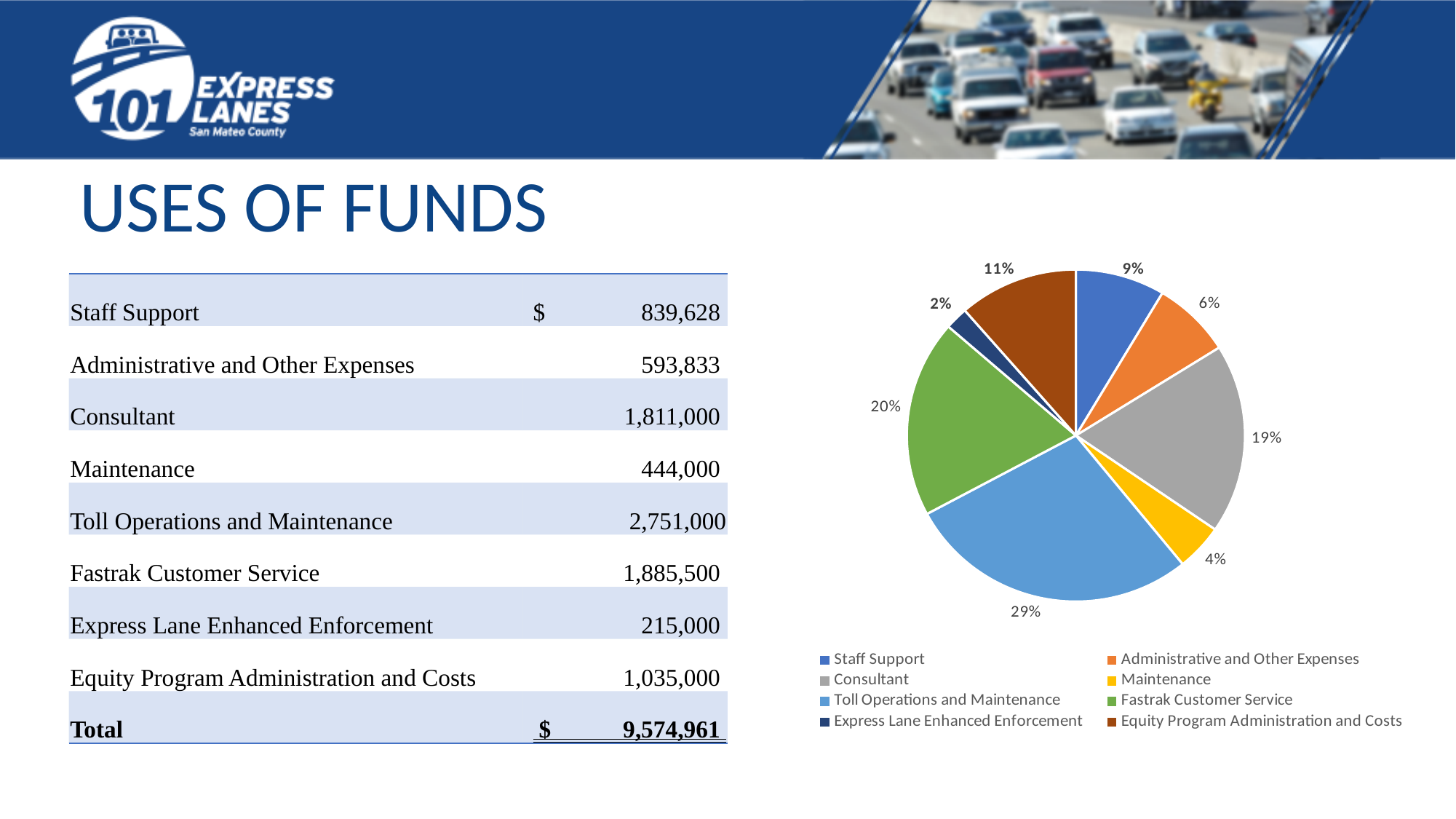

USES OF FUNDS

### Chart

| Category |  |
|---|---|
| Staff Support | 839628.3377760669 |
| Administrative and Other Expenses | 740833.0 |
| Consultant | 1811000.0 |
| Maintenance  | 444000.0 |
| Toll Operations and Maintenance  | 2751000.0 |
| Fastrak Customer Service | 1885500.0 |
| Express Lane Enhanced Enforcement  | 215000.0 |
| Equity Program Administration and Costs | 1119360.0 |
| Staff Support | $ 839,628 |
| --- | --- |
| Administrative and Other Expenses | 593,833 |
| Consultant | 1,811,000 |
| Maintenance | 444,000 |
| Toll Operations and Maintenance | 2,751,000 |
| Fastrak Customer Service | 1,885,500 |
| Express Lane Enhanced Enforcement | 215,000 |
| Equity Program Administration and Costs | 1,035,000 |
| Total | $ 9,574,961 |